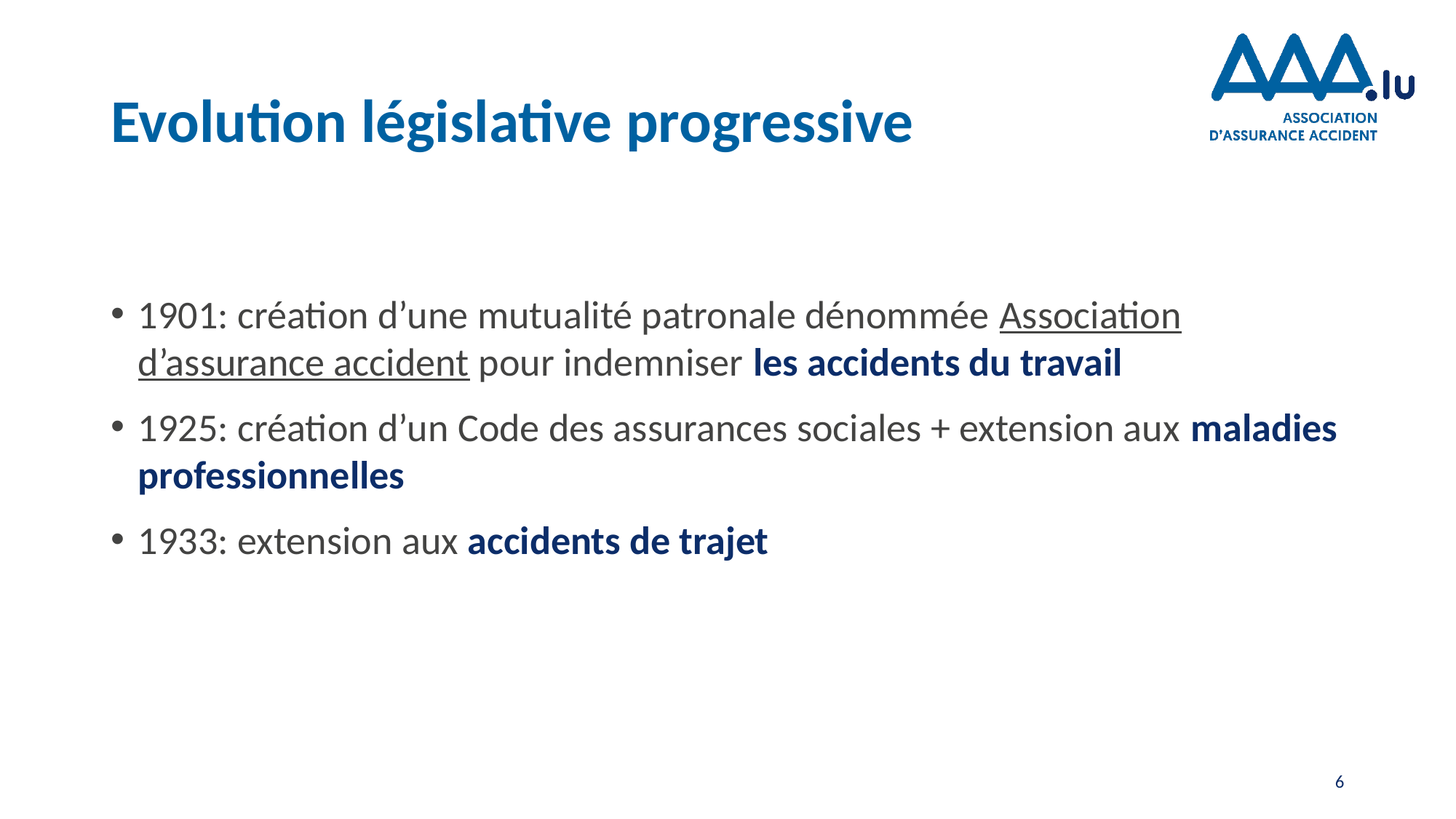

# Evolution législative progressive

1901: création d’une mutualité patronale dénommée Association d’assurance accident pour indemniser les accidents du travail
1925: création d’un Code des assurances sociales + extension aux maladies professionnelles
1933: extension aux accidents de trajet

6